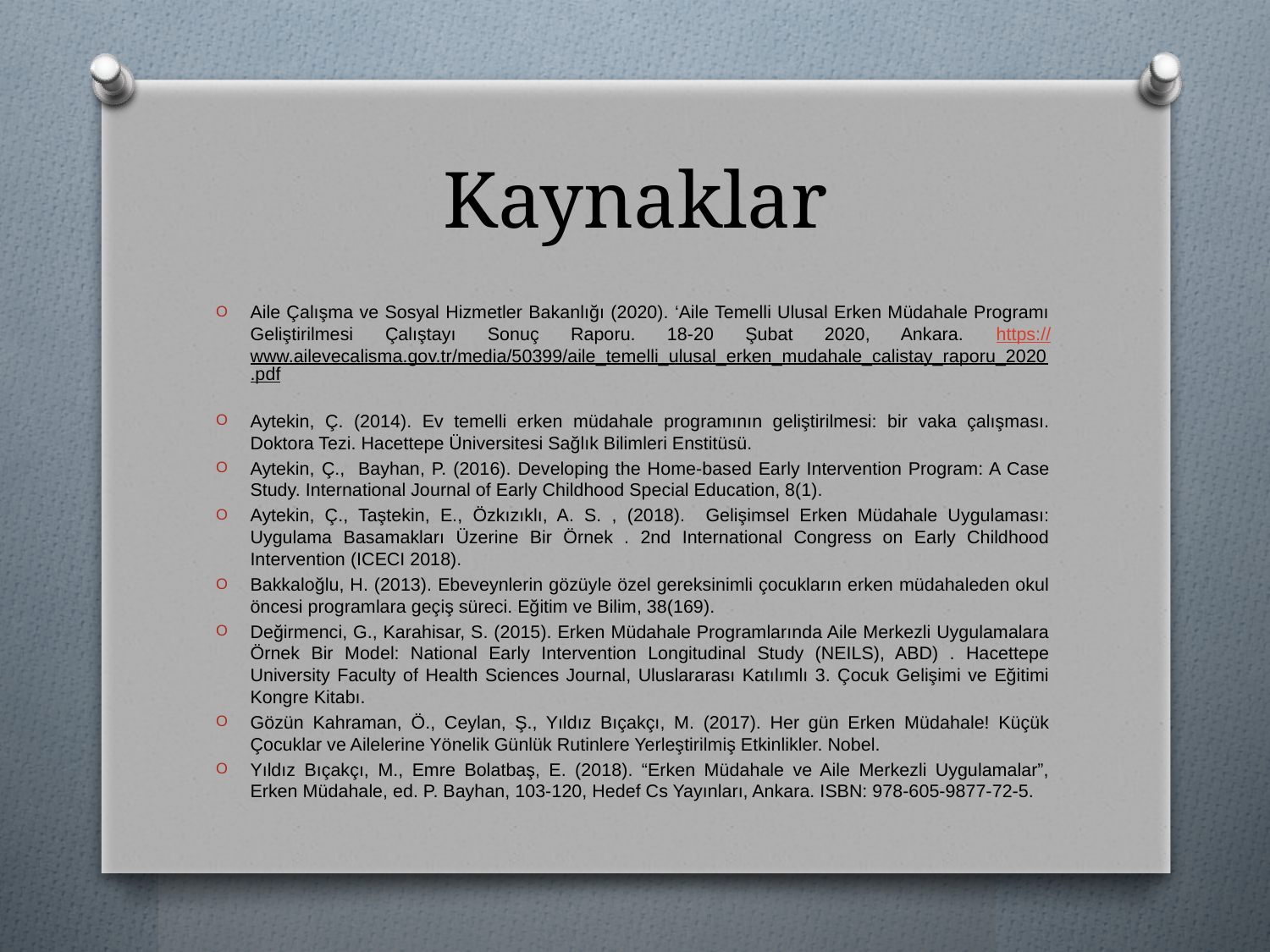

# Kaynaklar
Aile Çalışma ve Sosyal Hizmetler Bakanlığı (2020). ‘Aile Temelli Ulusal Erken Müdahale Programı Geliştirilmesi Çalıştayı Sonuç Raporu. 18-20 Şubat 2020, Ankara. https://www.ailevecalisma.gov.tr/media/50399/aile_temelli_ulusal_erken_mudahale_calistay_raporu_2020.pdf
Aytekin, Ç. (2014). Ev temelli erken müdahale programının geliştirilmesi: bir vaka çalışması. Doktora Tezi. Hacettepe Üniversitesi Sağlık Bilimleri Enstitüsü.
Aytekin, Ç.,  Bayhan, P. (2016). Developing the Home-based Early Intervention Program: A Case Study. International Journal of Early Childhood Special Education, 8(1).
Aytekin, Ç., Taştekin, E., Özkızıklı, A. S. , (2018).  Gelişimsel Erken Müdahale Uygulaması: Uygulama Basamakları Üzerine Bir Örnek . 2nd International Congress on Early Childhood Intervention (ICECI 2018).
Bakkaloğlu, H. (2013). Ebeveynlerin gözüyle özel gereksinimli çocukların erken müdahaleden okul öncesi programlara geçiş süreci. Eğitim ve Bilim, 38(169).
Değirmenci, G., Karahisar, S. (2015). Erken Müdahale Programlarında Aile Merkezli Uygulamalara Örnek Bir Model: National Early Intervention Longitudinal Study (NEILS), ABD) . Hacettepe University Faculty of Health Sciences Journal, Uluslararası Katılımlı 3. Çocuk Gelişimi ve Eğitimi Kongre Kitabı.
Gözün Kahraman, Ö., Ceylan, Ş., Yıldız Bıçakçı, M. (2017). Her gün Erken Müdahale! Küçük Çocuklar ve Ailelerine Yönelik Günlük Rutinlere Yerleştirilmiş Etkinlikler. Nobel.
Yıldız Bıçakçı, M., Emre Bolatbaş, E. (2018). “Erken Müdahale ve Aile Merkezli Uygulamalar”, Erken Müdahale, ed. P. Bayhan, 103-120, Hedef Cs Yayınları, Ankara. ISBN: 978-605-9877-72-5.